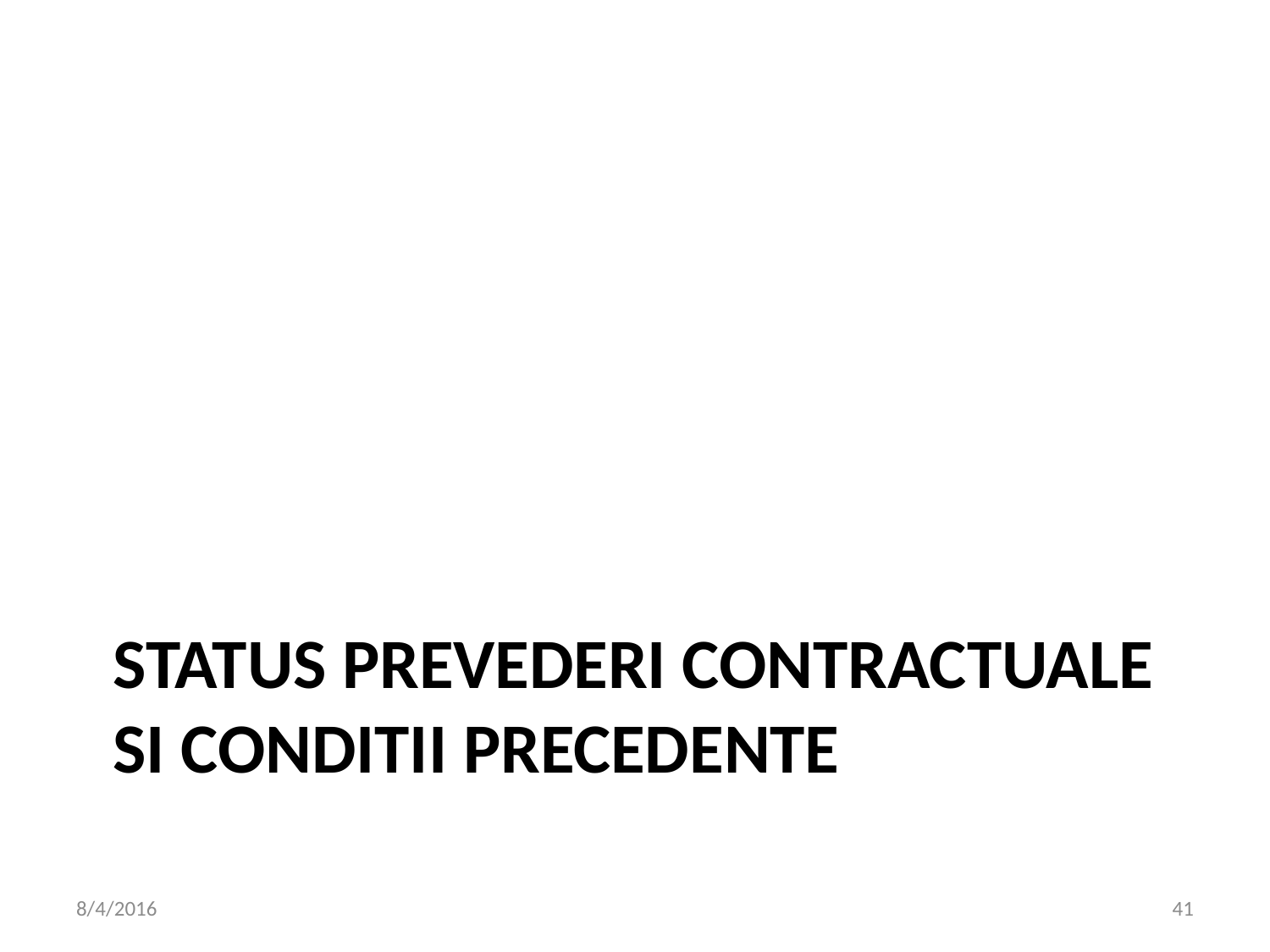

# Status prevederi contractuale si conditii precedente
8/4/2016
41